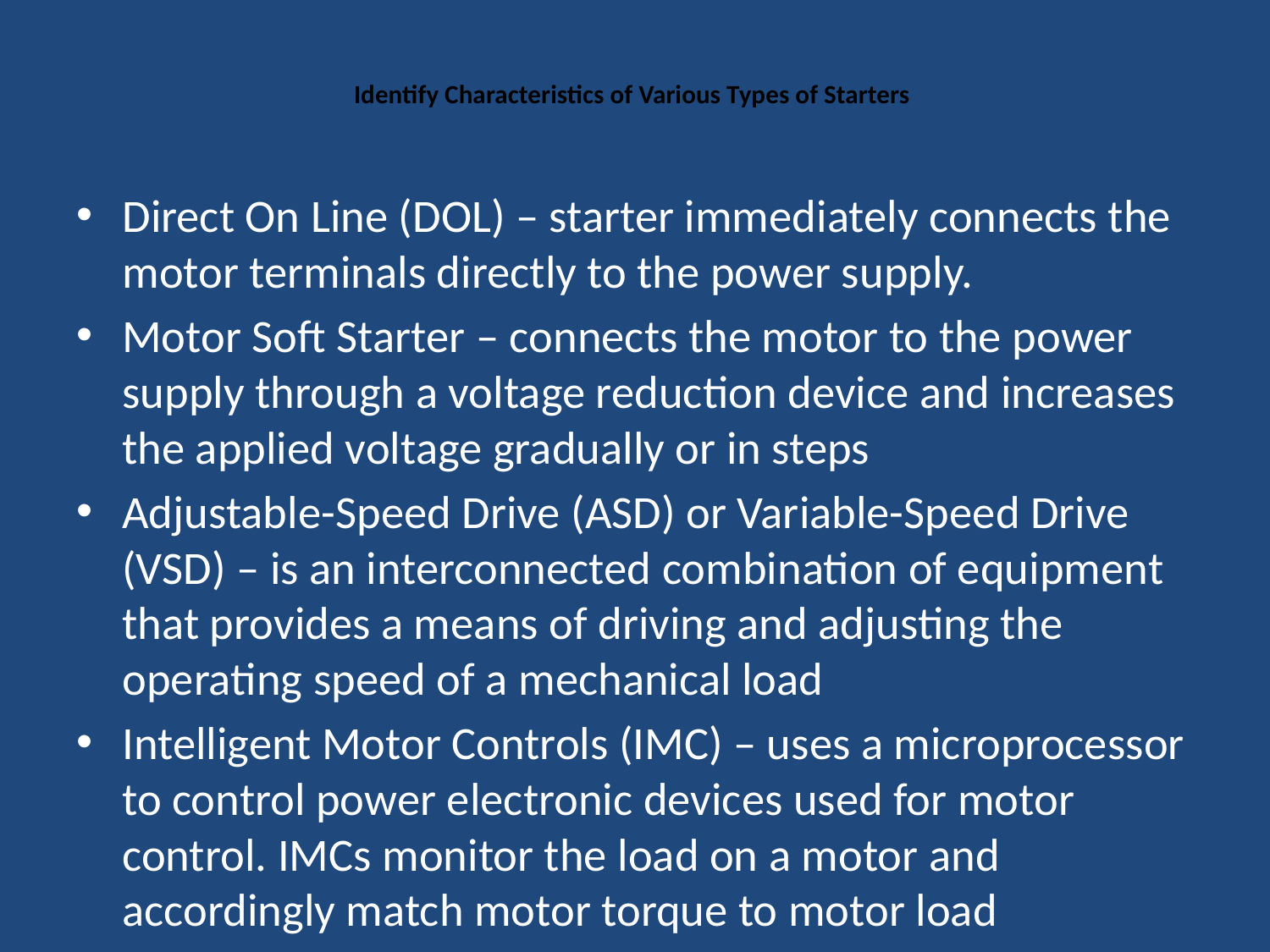

# Identify Characteristics of Various Types of Starters
Direct On Line (DOL) – starter immediately connects the motor terminals directly to the power supply.
Motor Soft Starter – connects the motor to the power supply through a voltage reduction device and increases the applied voltage gradually or in steps
Adjustable-Speed Drive (ASD) or Variable-Speed Drive (VSD) – is an interconnected combination of equipment that provides a means of driving and adjusting the operating speed of a mechanical load
Intelligent Motor Controls (IMC) – uses a microprocessor to control power electronic devices used for motor control. IMCs monitor the load on a motor and accordingly match motor torque to motor load